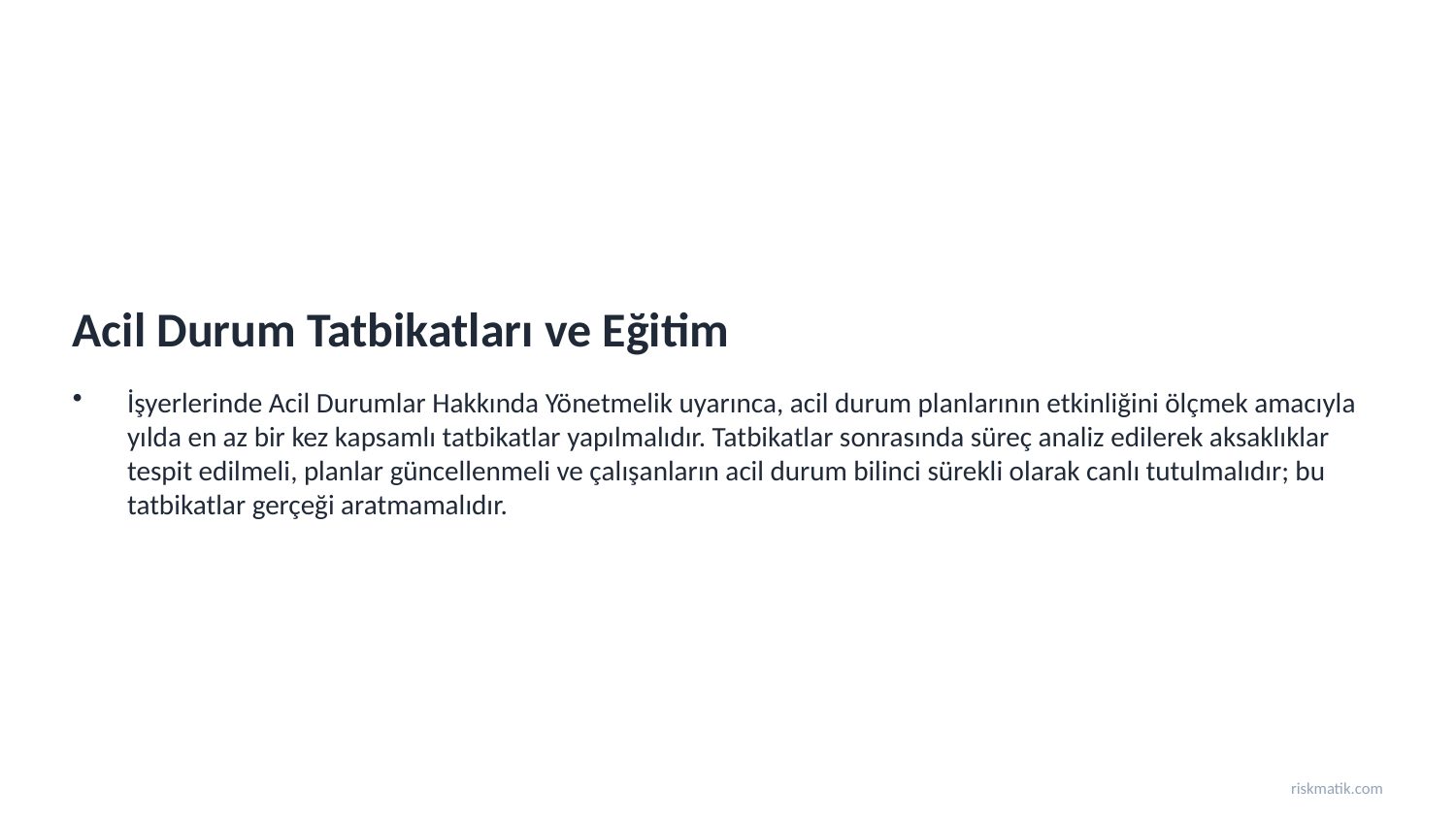

Acil Durum Tatbikatları ve Eğitim
İşyerlerinde Acil Durumlar Hakkında Yönetmelik uyarınca, acil durum planlarının etkinliğini ölçmek amacıyla yılda en az bir kez kapsamlı tatbikatlar yapılmalıdır. Tatbikatlar sonrasında süreç analiz edilerek aksaklıklar tespit edilmeli, planlar güncellenmeli ve çalışanların acil durum bilinci sürekli olarak canlı tutulmalıdır; bu tatbikatlar gerçeği aratmamalıdır.
riskmatik.com